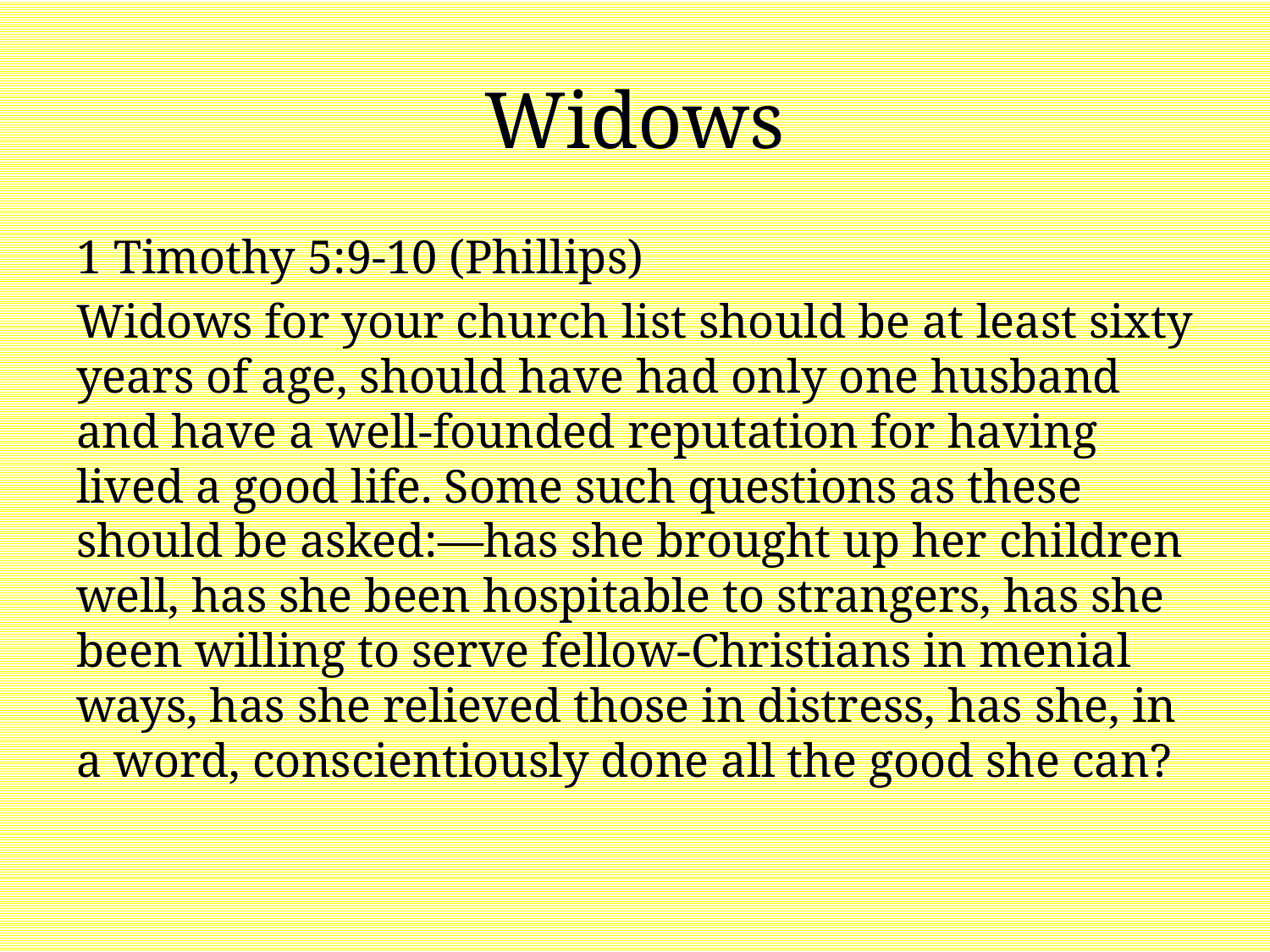

# Widows
1 Timothy 5:9-10 (Phillips)
Widows for your church list should be at least sixty years of age, should have had only one husband and have a well-founded reputation for having lived a good life. Some such questions as these should be asked:—has she brought up her children well, has she been hospitable to strangers, has she been willing to serve fellow-Christians in menial ways, has she relieved those in distress, has she, in a word, conscientiously done all the good she can?